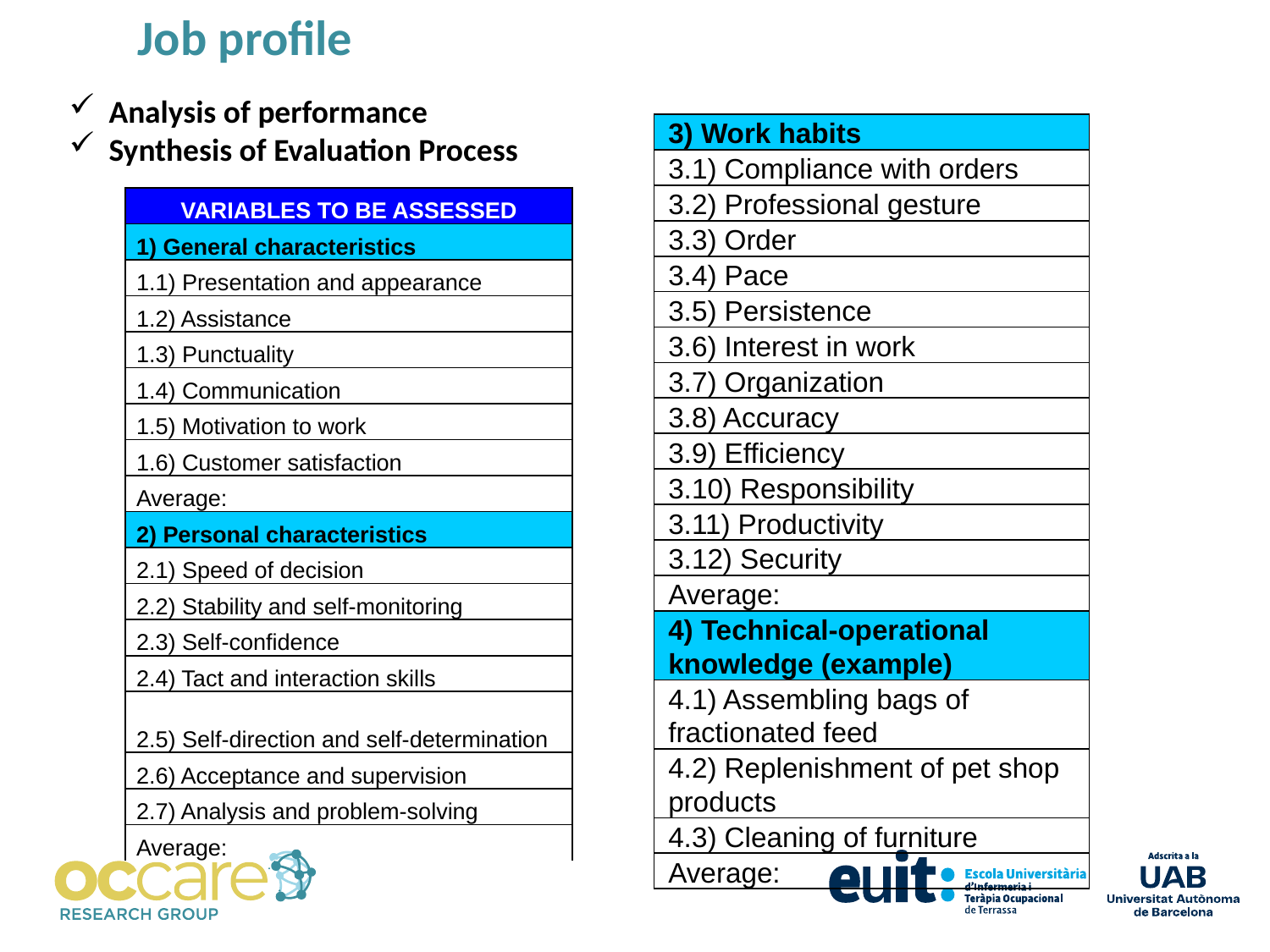

Job profile
Analysis of performance
Synthesis of Evaluation Process
| 3) Work habits |
| --- |
| 3.1) Compliance with orders |
| 3.2) Professional gesture |
| 3.3) Order |
| 3.4) Pace |
| 3.5) Persistence |
| 3.6) Interest in work |
| 3.7) Organization |
| 3.8) Accuracy |
| 3.9) Efficiency |
| 3.10) Responsibility |
| 3.11) Productivity |
| 3.12) Security |
| Average: |
| 4) Technical-operational knowledge (example) |
| 4.1) Assembling bags of fractionated feed |
| 4.2) Replenishment of pet shop products |
| 4.3) Cleaning of furniture |
| Average: |
| VARIABLES TO BE ASSESSED |
| --- |
| 1) General characteristics |
| 1.1) Presentation and appearance |
| 1.2) Assistance |
| 1.3) Punctuality |
| 1.4) Communication |
| 1.5) Motivation to work |
| 1.6) Customer satisfaction |
| Average: |
| 2) Personal characteristics |
| 2.1) Speed of decision |
| 2.2) Stability and self-monitoring |
| 2.3) Self-confidence |
| 2.4) Tact and interaction skills |
| 2.5) Self-direction and self-determination |
| 2.6) Acceptance and supervision |
| 2.7) Analysis and problem-solving |
| Average: |